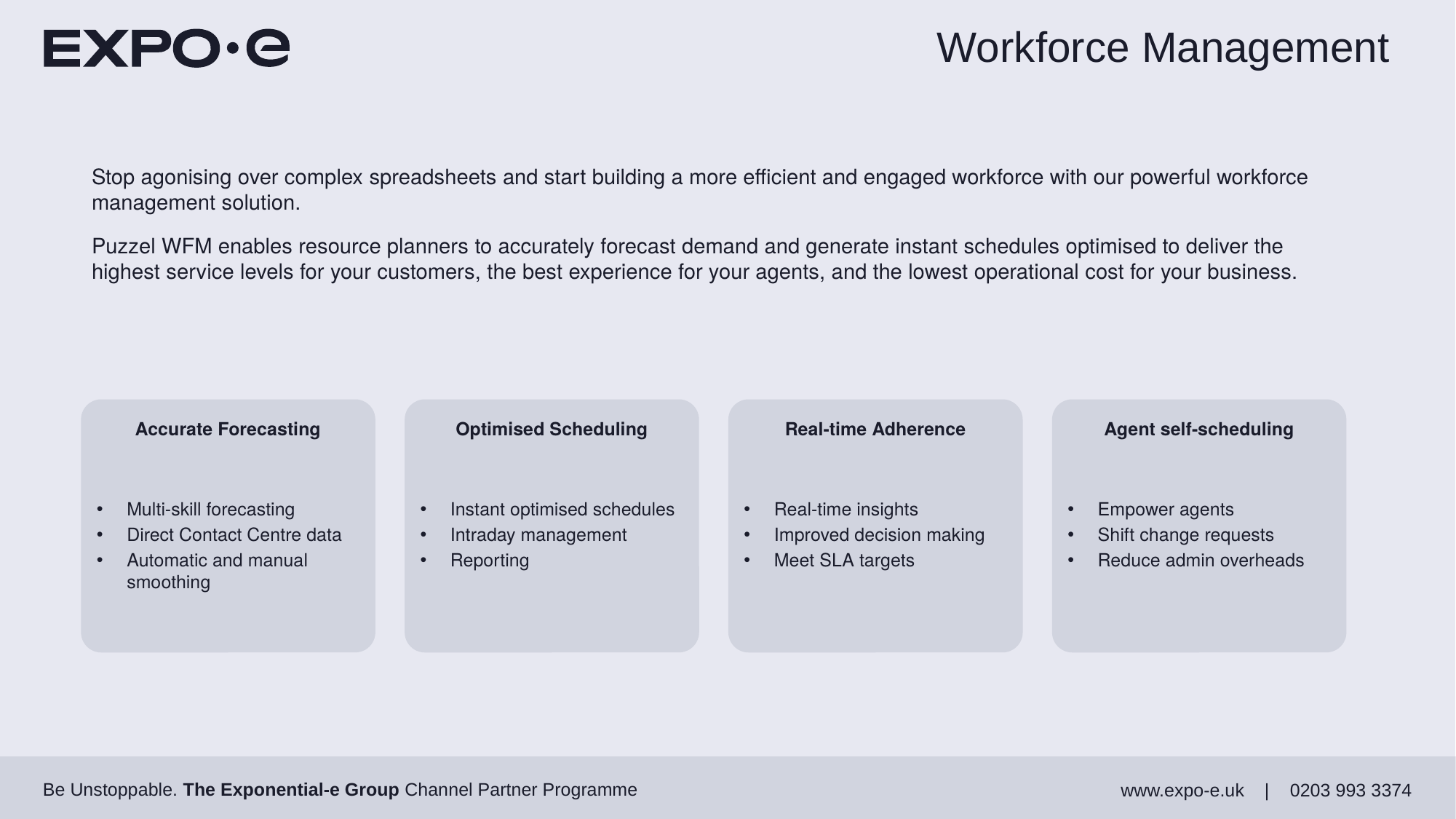

# Workforce Management
Stop agonising over complex spreadsheets and start building a more efficient and engaged workforce with our powerful workforce management solution.
Puzzel WFM enables resource planners to accurately forecast demand and generate instant schedules optimised to deliver the highest service levels for your customers, the best experience for your agents, and the lowest operational cost for your business.

Accurate Forecasting
Multi-skill forecasting
Direct Contact Centre data
Automatic and manual smoothing

Optimised Scheduling
Instant optimised schedules
Intraday management
Reporting

Real-time Adherence
Real-time insights
Improved decision making
Meet SLA targets

Agent self-scheduling
Empower agents
Shift change requests
Reduce admin overheads